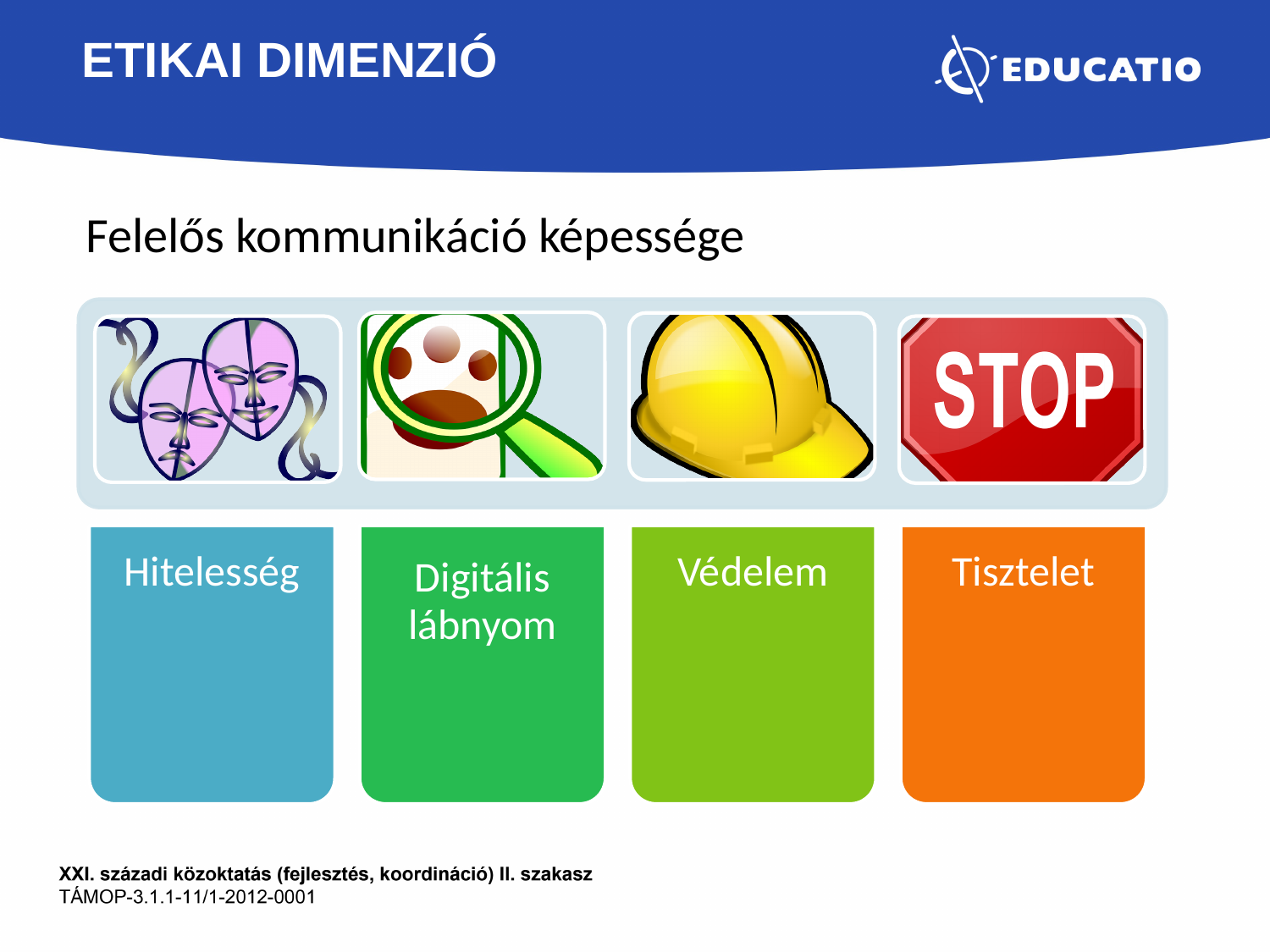

# Etikai dimenzió
Felelős kommunikáció képessége

Hitelesség
Digitális lábnyom
Védelem
Tisztelet